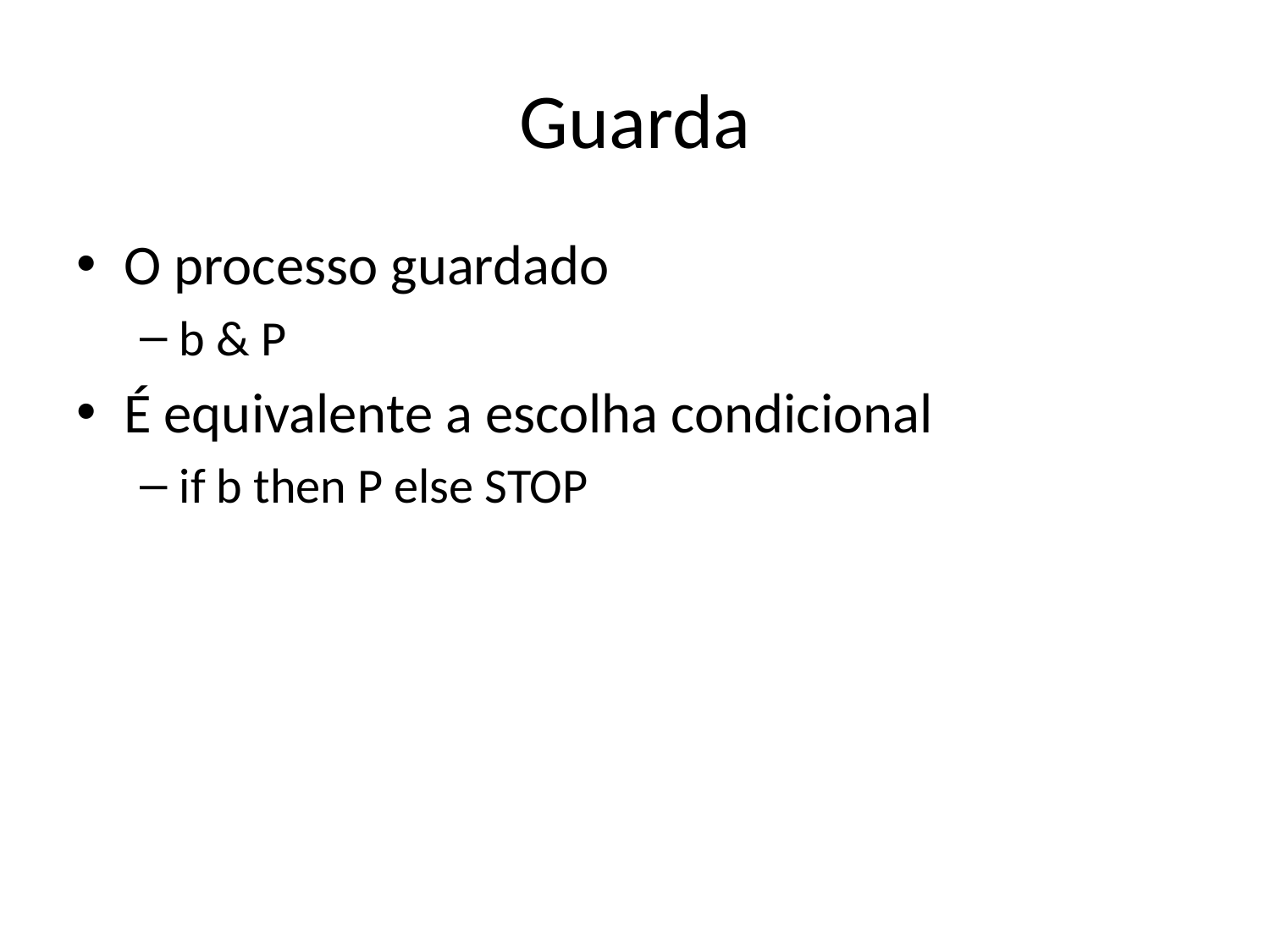

# Guarda
O processo guardado
b & P
É equivalente a escolha condicional
if b then P else STOP